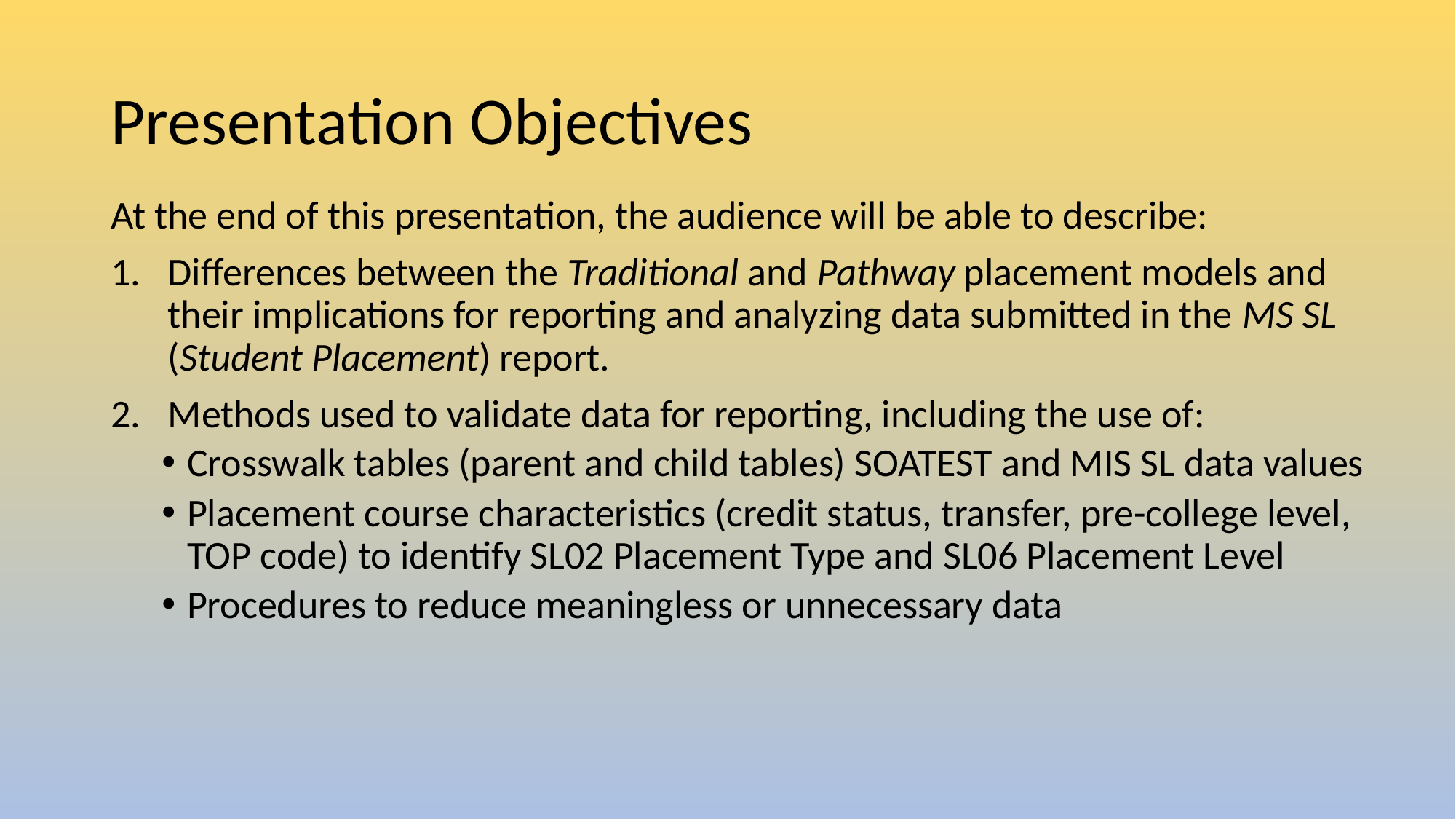

# Presentation Objectives
At the end of this presentation, the audience will be able to describe:
Differences between the Traditional and Pathway placement models and their implications for reporting and analyzing data submitted in the MS SL (Student Placement) report.
Methods used to validate data for reporting, including the use of:
Crosswalk tables (parent and child tables) SOATEST and MIS SL data values
Placement course characteristics (credit status, transfer, pre-college level, TOP code) to identify SL02 Placement Type and SL06 Placement Level
Procedures to reduce meaningless or unnecessary data